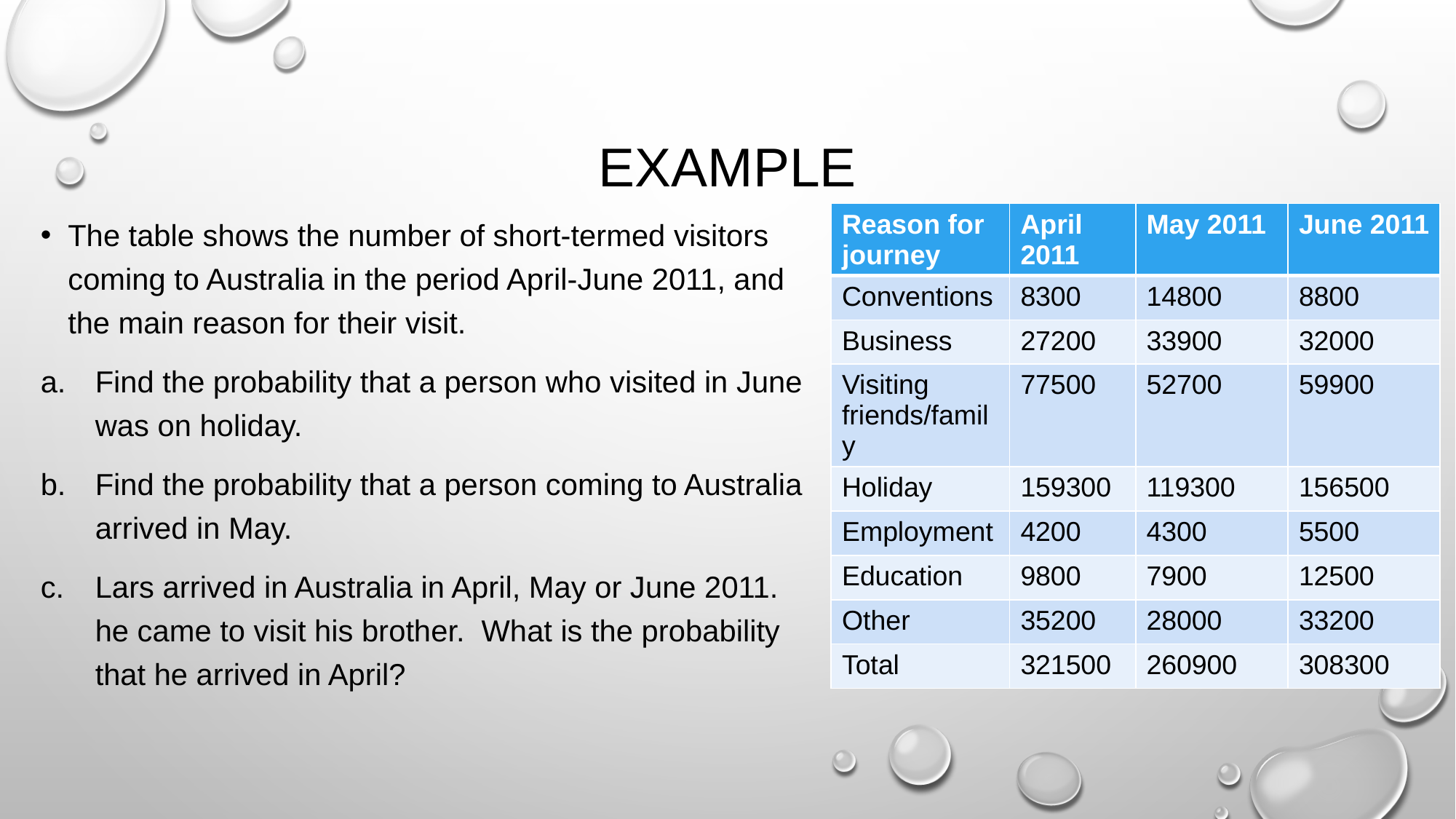

# Example
The table shows the number of short-termed visitors coming to Australia in the period April-June 2011, and the main reason for their visit.
Find the probability that a person who visited in June was on holiday.
Find the probability that a person coming to Australia arrived in May.
Lars arrived in Australia in April, May or June 2011.  he came to visit his brother.  What is the probability that he arrived in April?
| Reason for journey | April 2011 | May 2011 | June 2011 |
| --- | --- | --- | --- |
| Conventions | 8300 | 14800 | 8800 |
| Business | 27200 | 33900 | 32000 |
| Visiting friends/family | 77500 | 52700 | 59900 |
| Holiday | 159300 | 119300 | 156500 |
| Employment | 4200 | 4300 | 5500 |
| Education | 9800 | 7900 | 12500 |
| Other | 35200 | 28000 | 33200 |
| Total | 321500 | 260900 | 308300 |